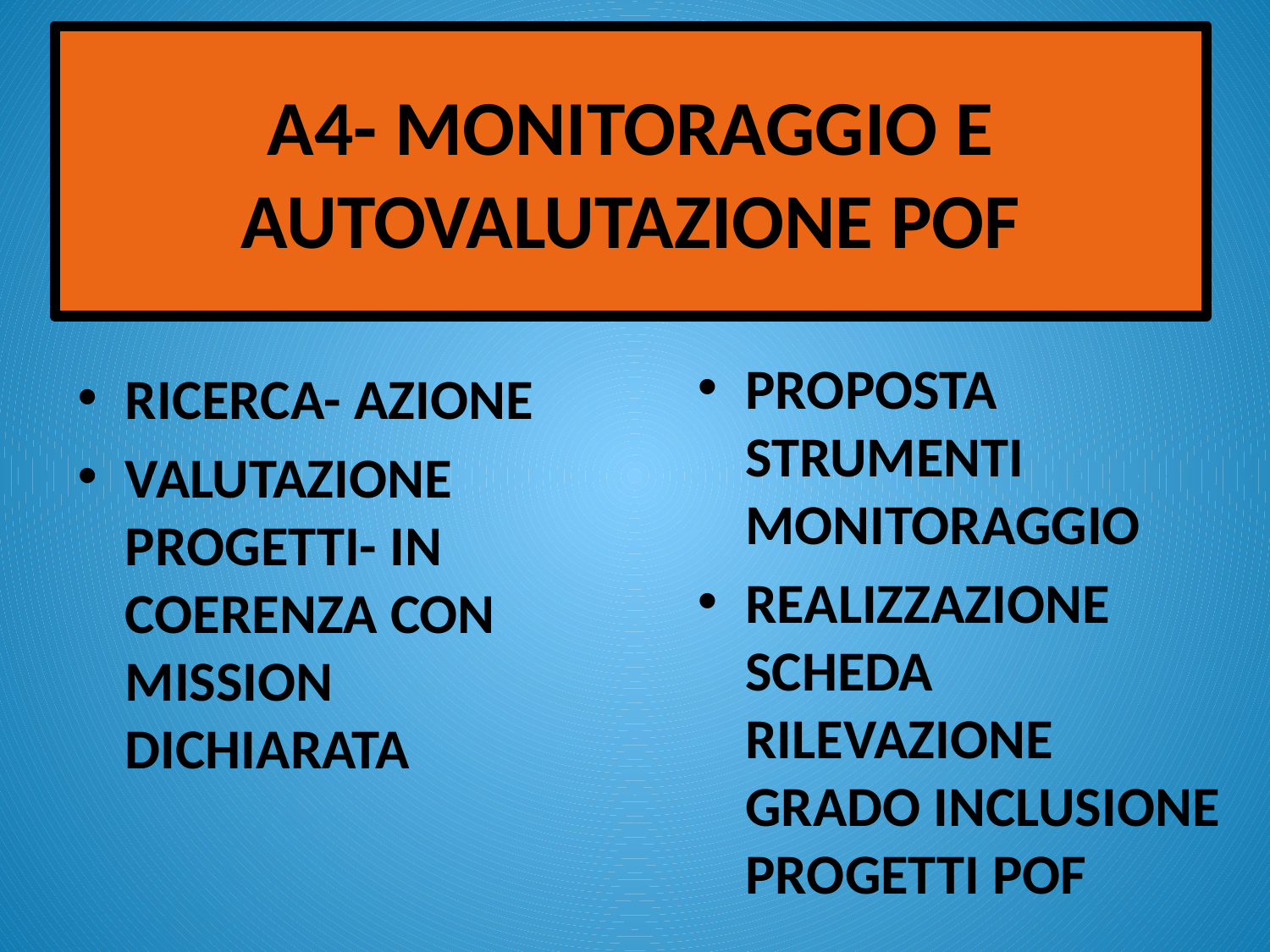

# A4- MONITORAGGIO E AUTOVALUTAZIONE POF
PROPOSTA STRUMENTI MONITORAGGIO
REALIZZAZIONE SCHEDA RILEVAZIONE GRADO INCLUSIONE PROGETTI POF
RICERCA- AZIONE
VALUTAZIONE PROGETTI- IN COERENZA CON MISSION DICHIARATA